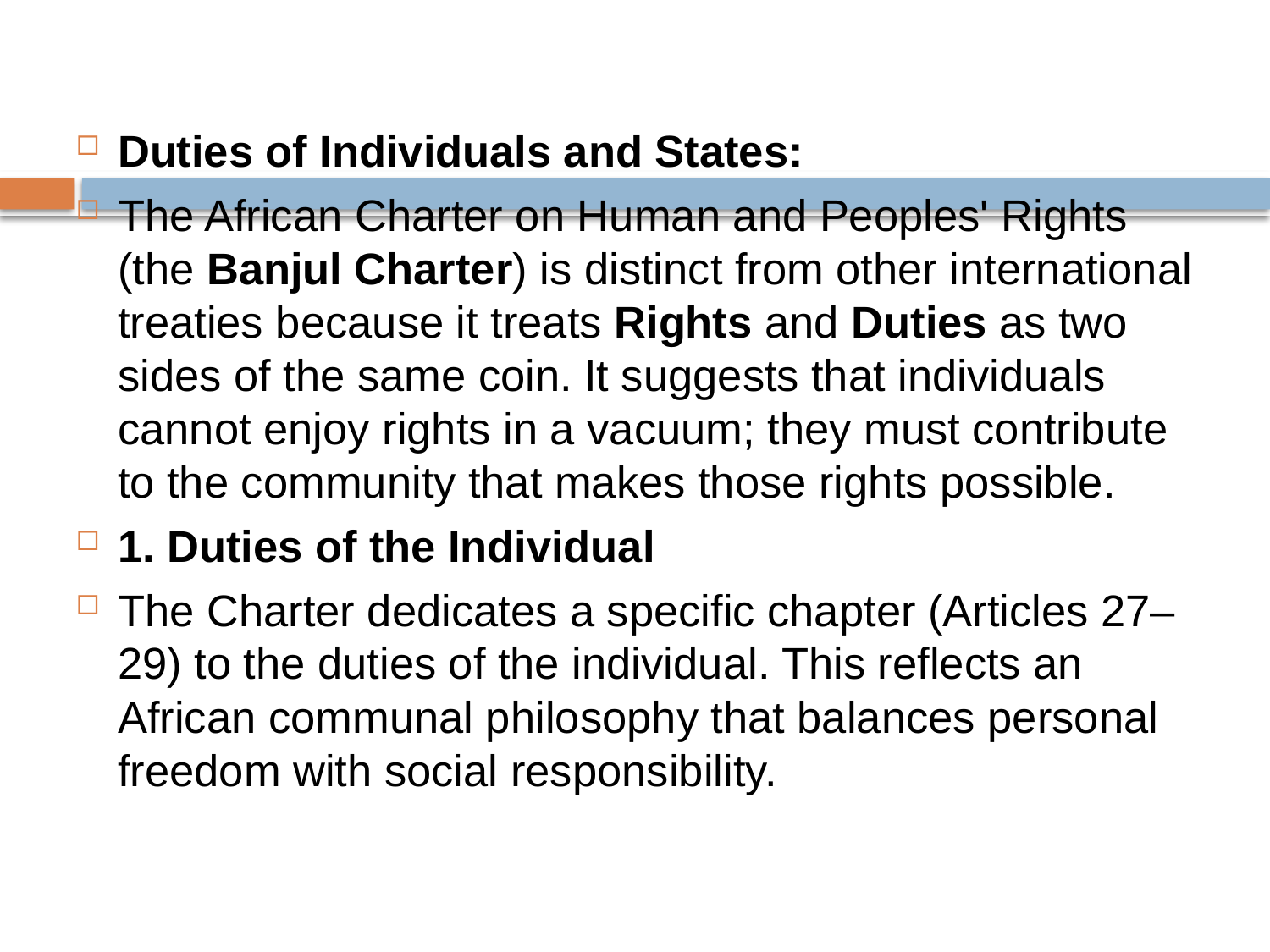

#
Duties of Individuals and States:
The African Charter on Human and Peoples' Rights (the Banjul Charter) is distinct from other international treaties because it treats Rights and Duties as two sides of the same coin. It suggests that individuals cannot enjoy rights in a vacuum; they must contribute to the community that makes those rights possible.
1. Duties of the Individual
The Charter dedicates a specific chapter (Articles 27–29) to the duties of the individual. This reflects an African communal philosophy that balances personal freedom with social responsibility.